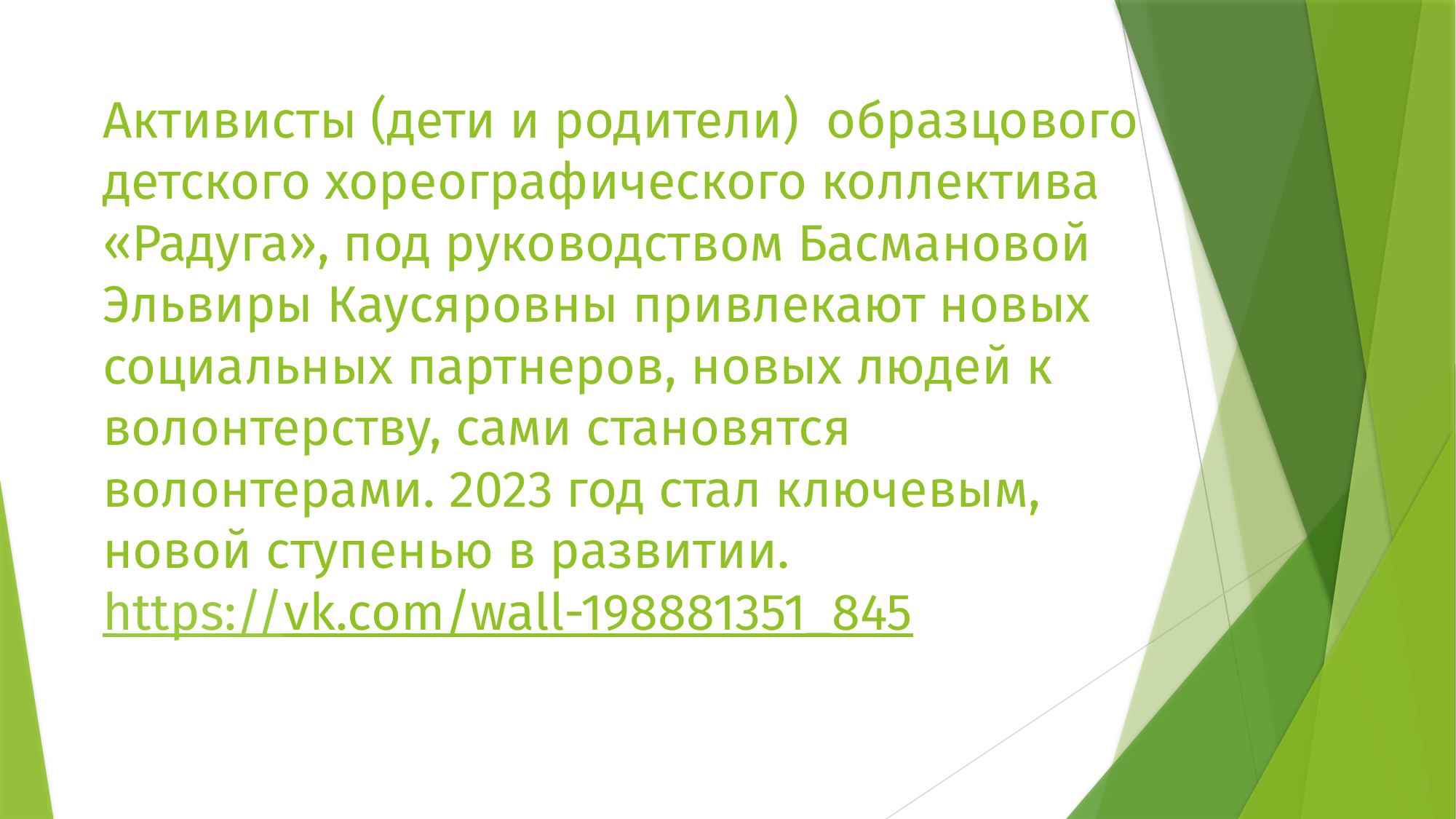

# Активисты (дети и родители)  образцового детского хореографического коллектива «Радуга», под руководством Басмановой Эльвиры Каусяровны привлекают новых социальных партнеров, новых людей к волонтерству, сами становятся волонтерами. 2023 год стал ключевым, новой ступенью в развитии. https://vk.com/wall-198881351_845